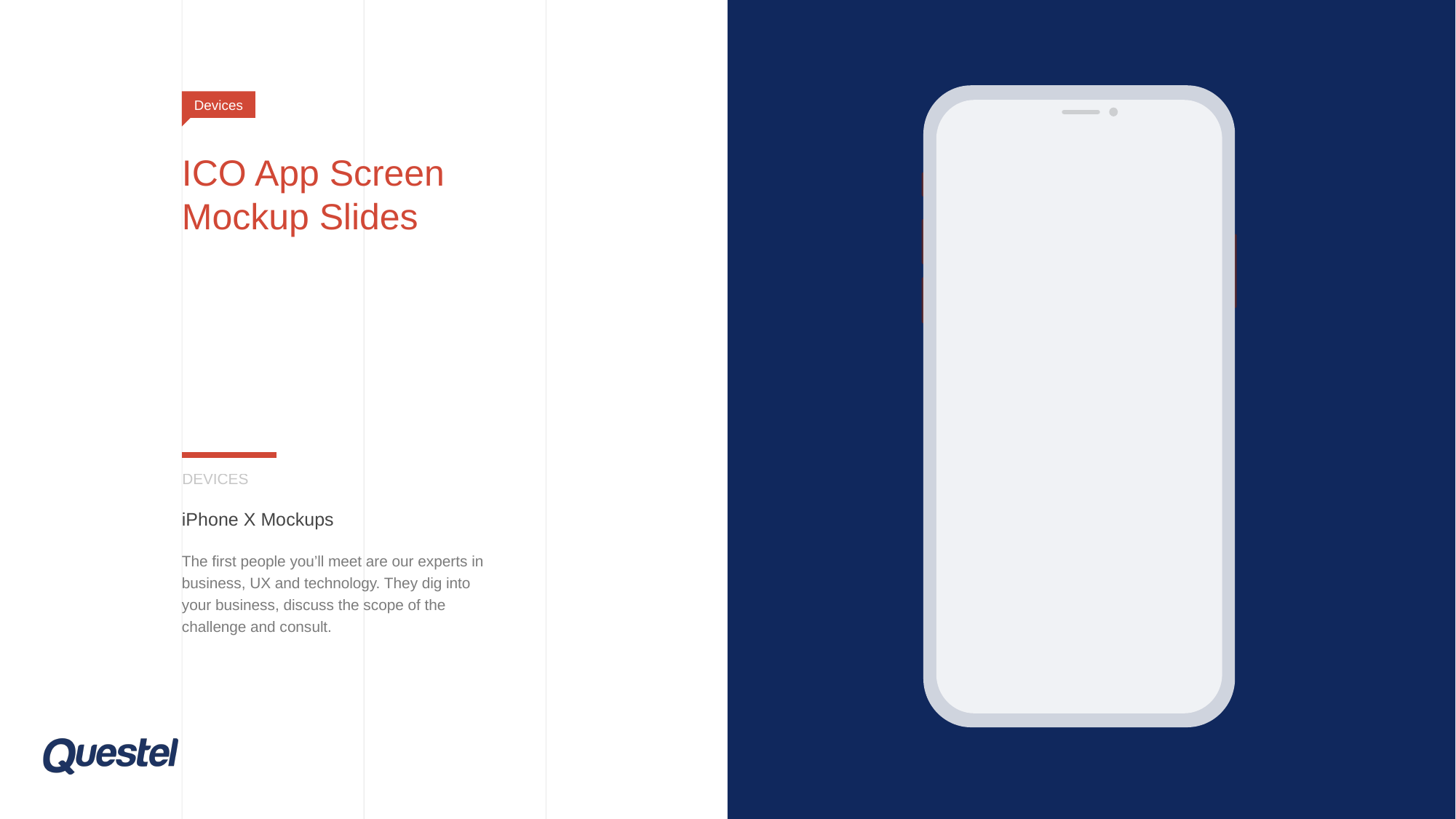

Devices

# ICO App Screen Mockup Slides
DEVICES
iPhone X Mockups
The first people you’ll meet are our experts in business, UX and technology. They dig into your business, discuss the scope of the challenge and consult.